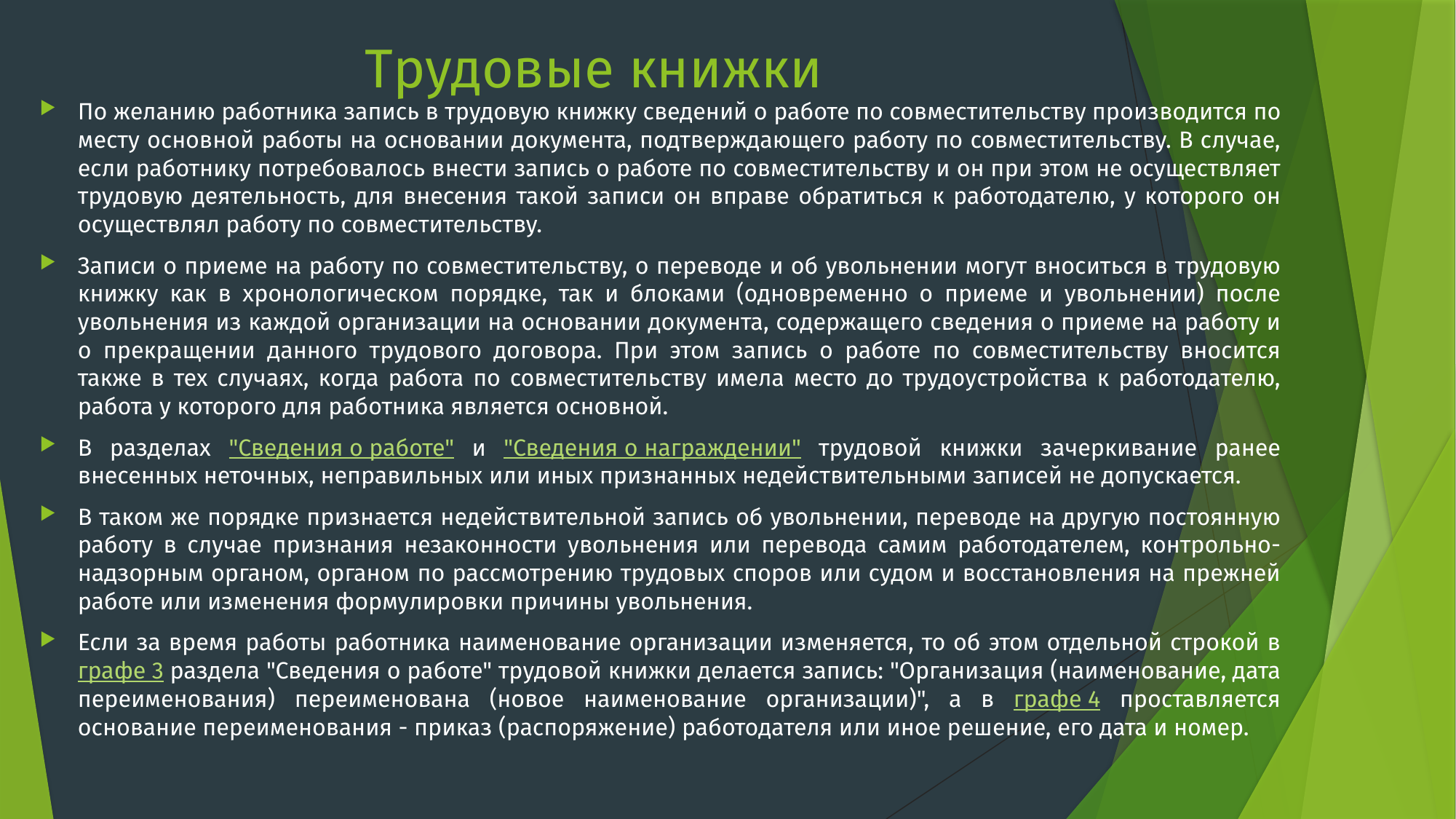

# Трудовые книжки
По желанию работника запись в трудовую книжку сведений о работе по совместительству производится по месту основной работы на основании документа, подтверждающего работу по совместительству. В случае, если работнику потребовалось внести запись о работе по совместительству и он при этом не осуществляет трудовую деятельность, для внесения такой записи он вправе обратиться к работодателю, у которого он осуществлял работу по совместительству.
Записи о приеме на работу по совместительству, о переводе и об увольнении могут вноситься в трудовую книжку как в хронологическом порядке, так и блоками (одновременно о приеме и увольнении) после увольнения из каждой организации на основании документа, содержащего сведения о приеме на работу и о прекращении данного трудового договора. При этом запись о работе по совместительству вносится также в тех случаях, когда работа по совместительству имела место до трудоустройства к работодателю, работа у которого для работника является основной.
В разделах "Сведения о работе" и "Сведения о награждении" трудовой книжки зачеркивание ранее внесенных неточных, неправильных или иных признанных недействительными записей не допускается.
В таком же порядке признается недействительной запись об увольнении, переводе на другую постоянную работу в случае признания незаконности увольнения или перевода самим работодателем, контрольно-надзорным органом, органом по рассмотрению трудовых споров или судом и восстановления на прежней работе или изменения формулировки причины увольнения.
Если за время работы работника наименование организации изменяется, то об этом отдельной строкой в графе 3 раздела "Сведения о работе" трудовой книжки делается запись: "Организация (наименование, дата переименования) переименована (новое наименование организации)", а в графе 4 проставляется основание переименования - приказ (распоряжение) работодателя или иное решение, его дата и номер.